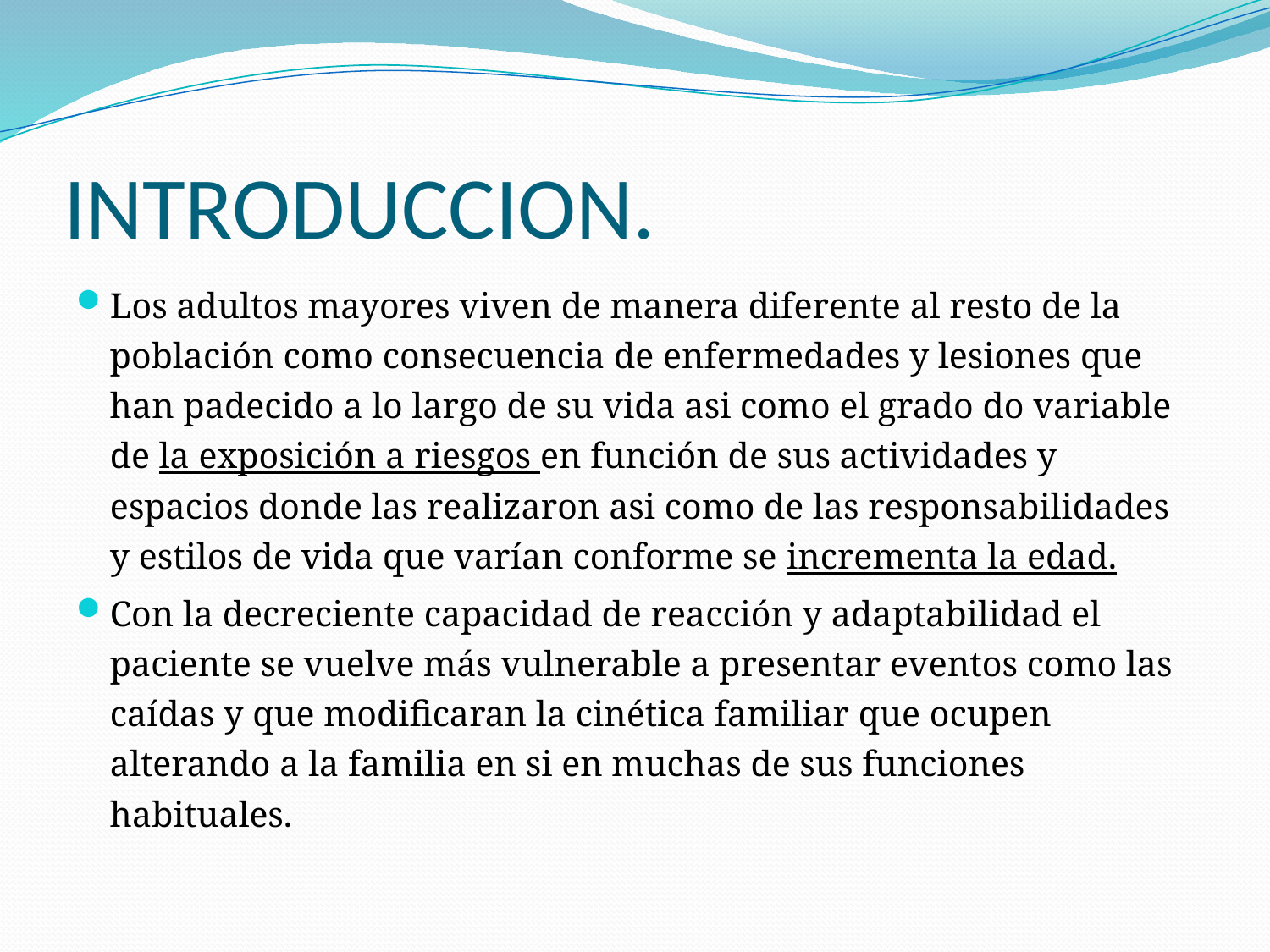

# INTRODUCCION.
Los adultos mayores viven de manera diferente al resto de la población como consecuencia de enfermedades y lesiones que han padecido a lo largo de su vida asi como el grado do variable de la exposición a riesgos en función de sus actividades y espacios donde las realizaron asi como de las responsabilidades y estilos de vida que varían conforme se incrementa la edad.
Con la decreciente capacidad de reacción y adaptabilidad el paciente se vuelve más vulnerable a presentar eventos como las caídas y que modificaran la cinética familiar que ocupen alterando a la familia en si en muchas de sus funciones habituales.